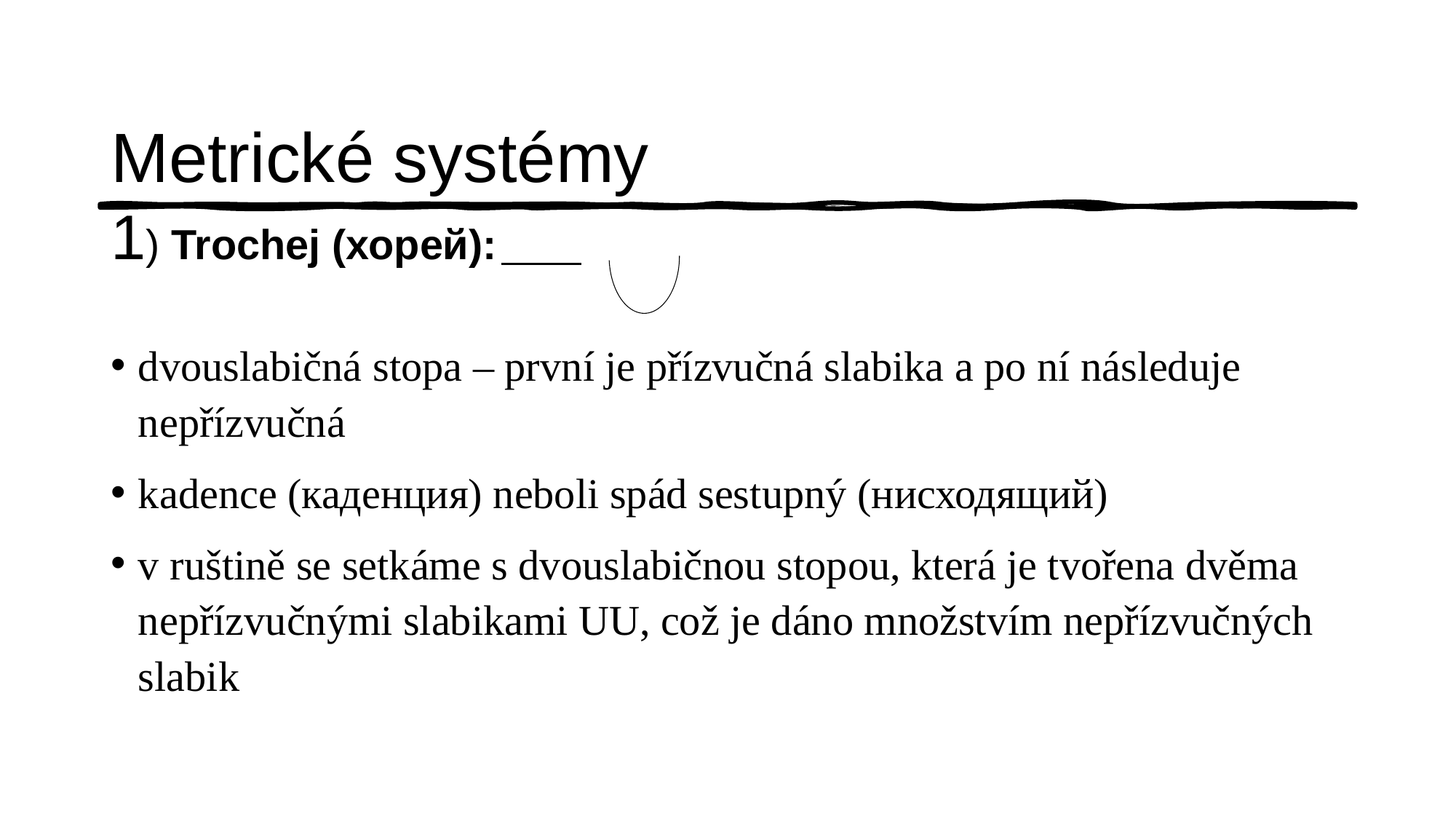

# Metrické systémy 1) Trochej (хорей):

dvouslabičná stopa – první je přízvučná slabika a po ní následuje nepřízvučná
kadence (каденция) neboli spád sestupný (нисходящий)
v ruštině se setkáme s dvouslabičnou stopou, která je tvořena dvěma nepřízvučnými slabikami UU, což je dáno množstvím nepřízvučných slabik